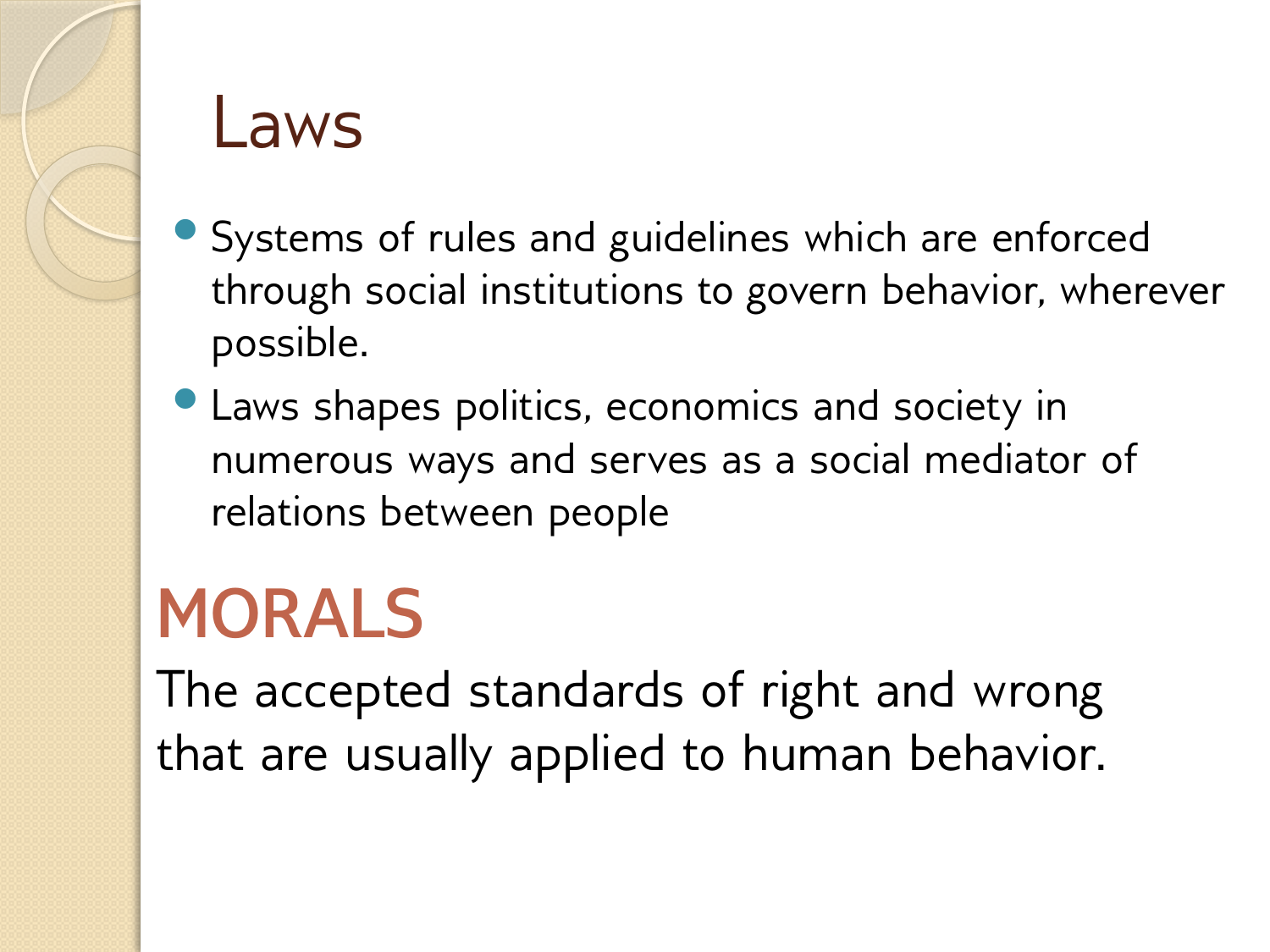

# Laws
Systems of rules and guidelines which are enforced through social institutions to govern behavior, wherever possible.
Laws shapes politics, economics and society in numerous ways and serves as a social mediator of relations between people
MORALS
The accepted standards of right and wrong that are usually applied to human behavior.